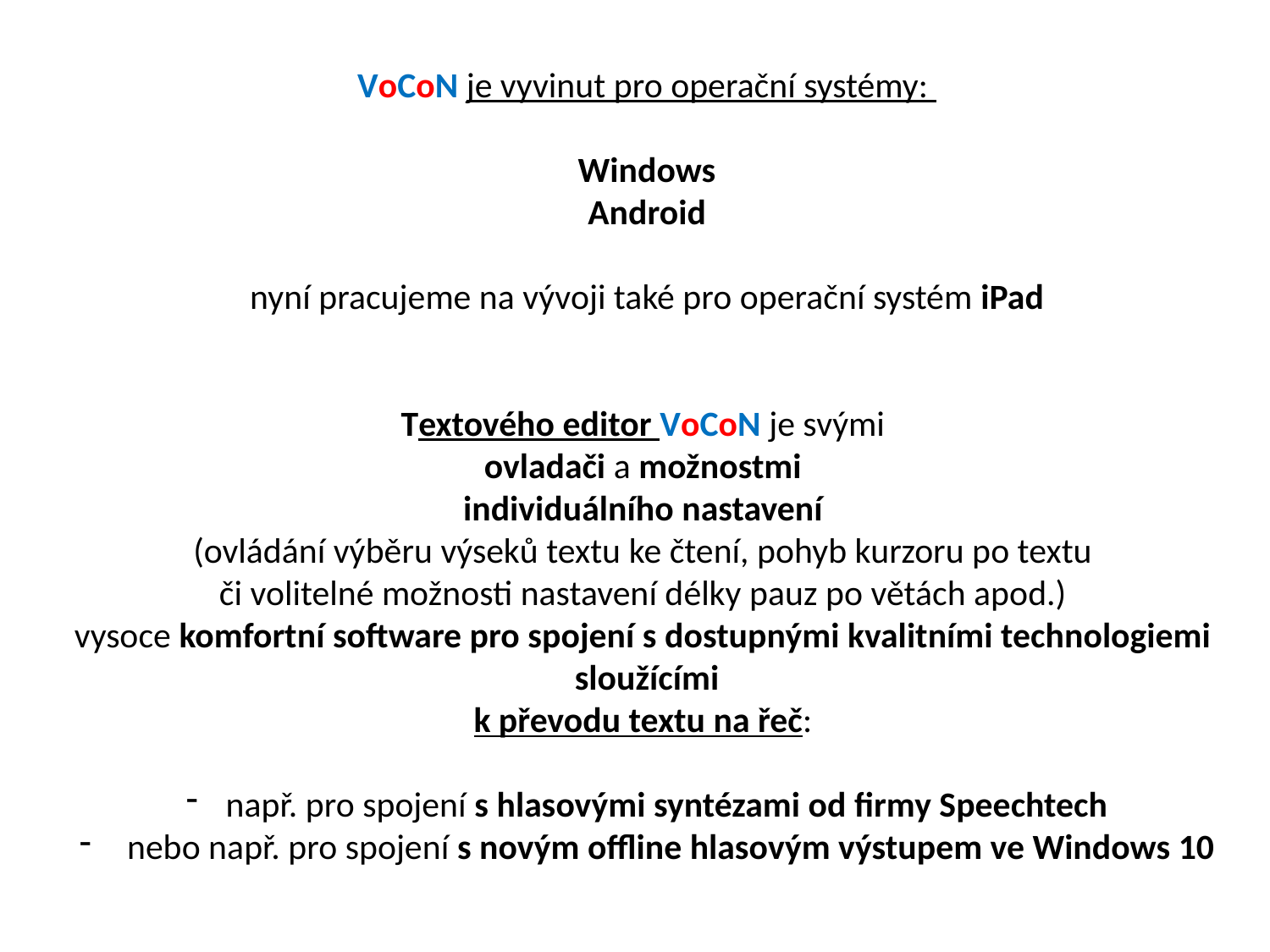

VoCoN je vyvinut pro operační systémy:

Windows
Android

nyní pracujeme na vývoji také pro operační systém iPad

Textového editor VoCoN je svými
ovladači a možnostmi
individuálního nastavení
(ovládání výběru výseků textu ke čtení, pohyb kurzoru po textu
či volitelné možnosti nastavení délky pauz po větách apod.)
vysoce komfortní software pro spojení s dostupnými kvalitními technologiemi
sloužícími
k převodu textu na řeč:

např. pro spojení s hlasovými syntézami od firmy Speechtech
nebo např. pro spojení s novým offline hlasovým výstupem ve Windows 10